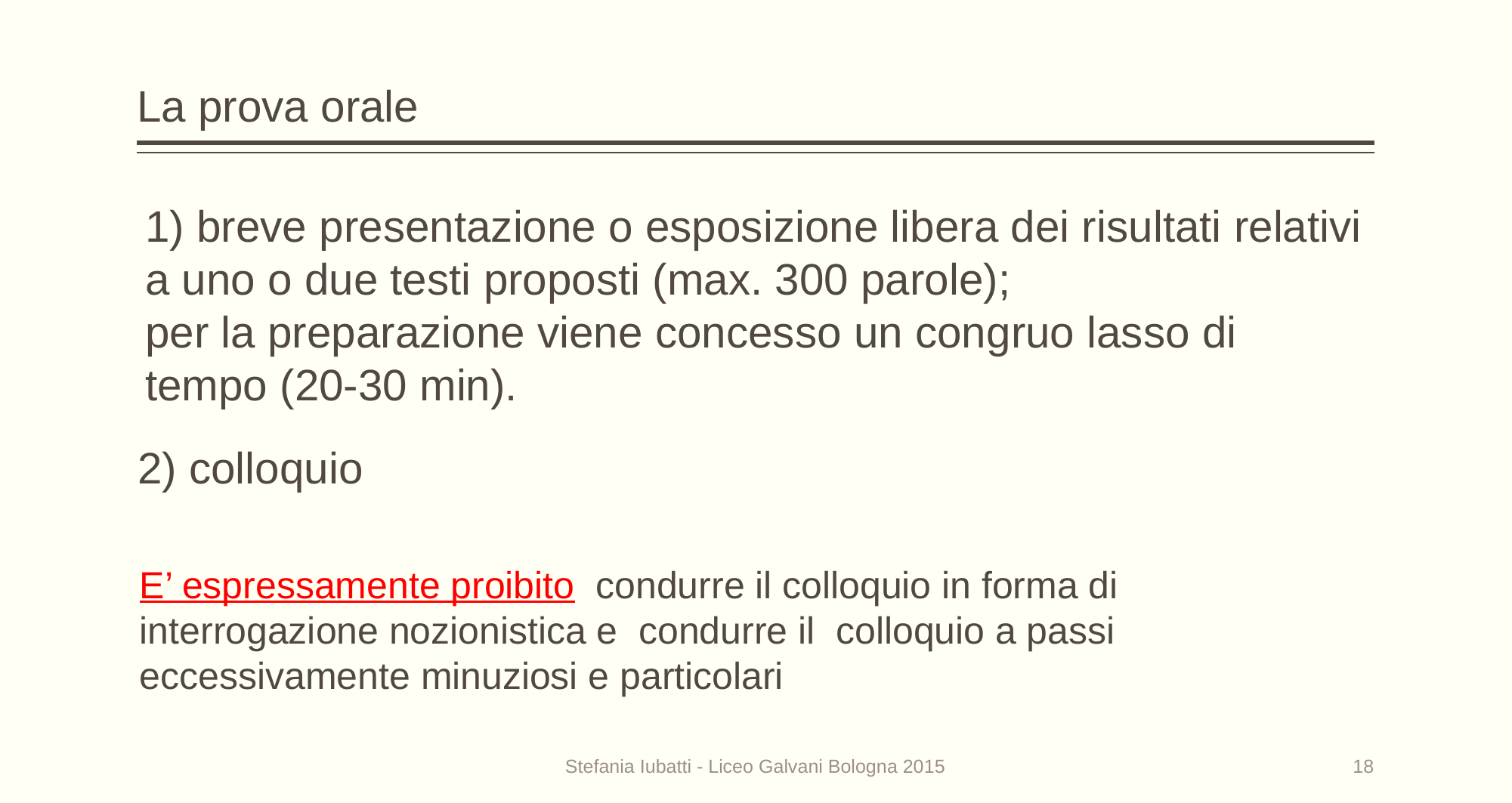

# La prova orale
1) breve presentazione o esposizione libera dei risultati relativi a uno o due testi proposti (max. 300 parole);
per la preparazione viene concesso un congruo lasso di tempo (20-30 min).
2) colloquio
E’ espressamente proibito  condurre il colloquio in forma di interrogazione nozionistica e  condurre il  colloquio a passi eccessivamente minuziosi e particolari
Stefania Iubatti - Liceo Galvani Bologna 2015
18